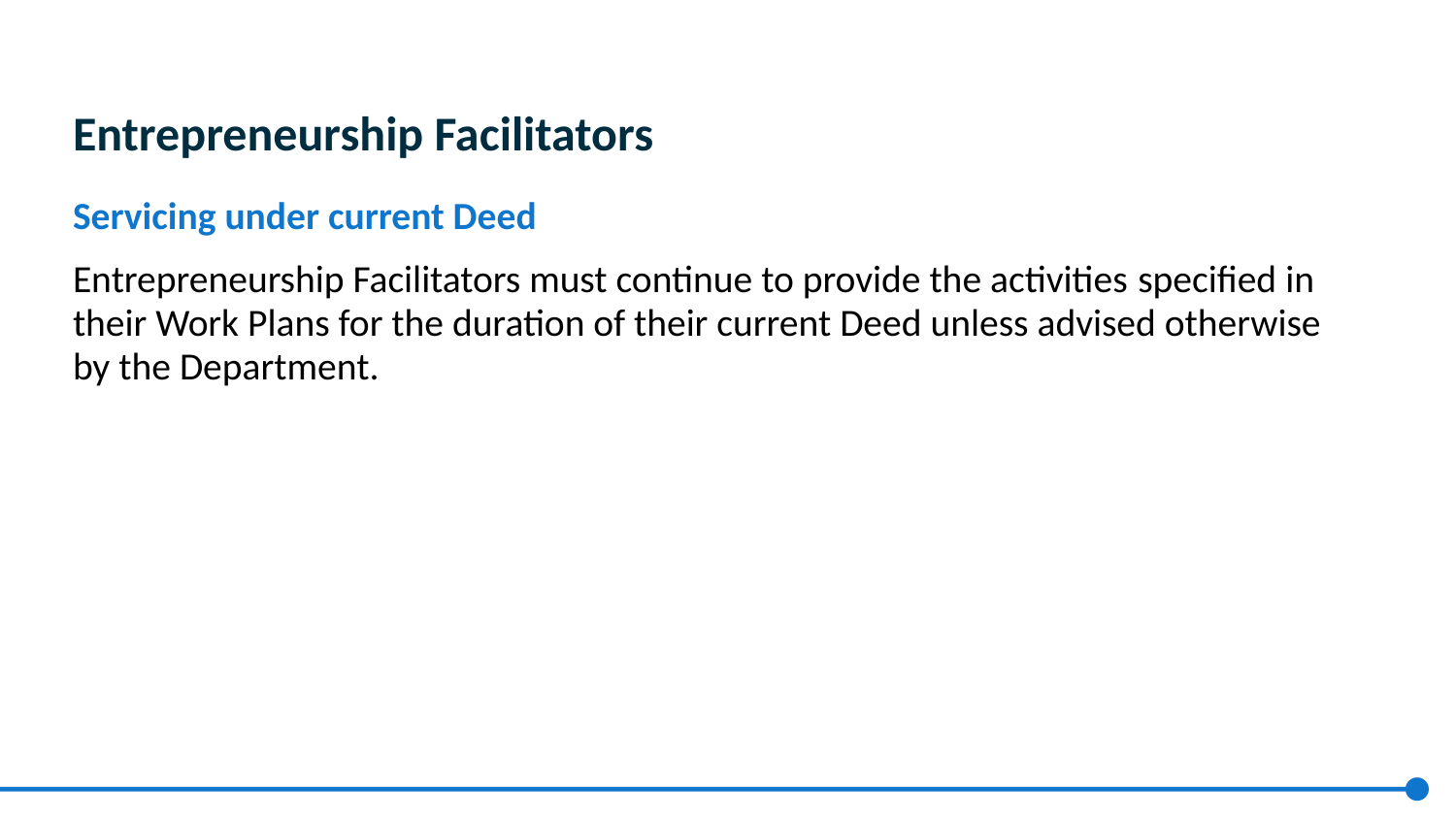

# Entrepreneurship Facilitators
Servicing under current Deed
Entrepreneurship Facilitators must continue to provide the activities specified in their Work Plans for the duration of their current Deed unless advised otherwise by the Department.